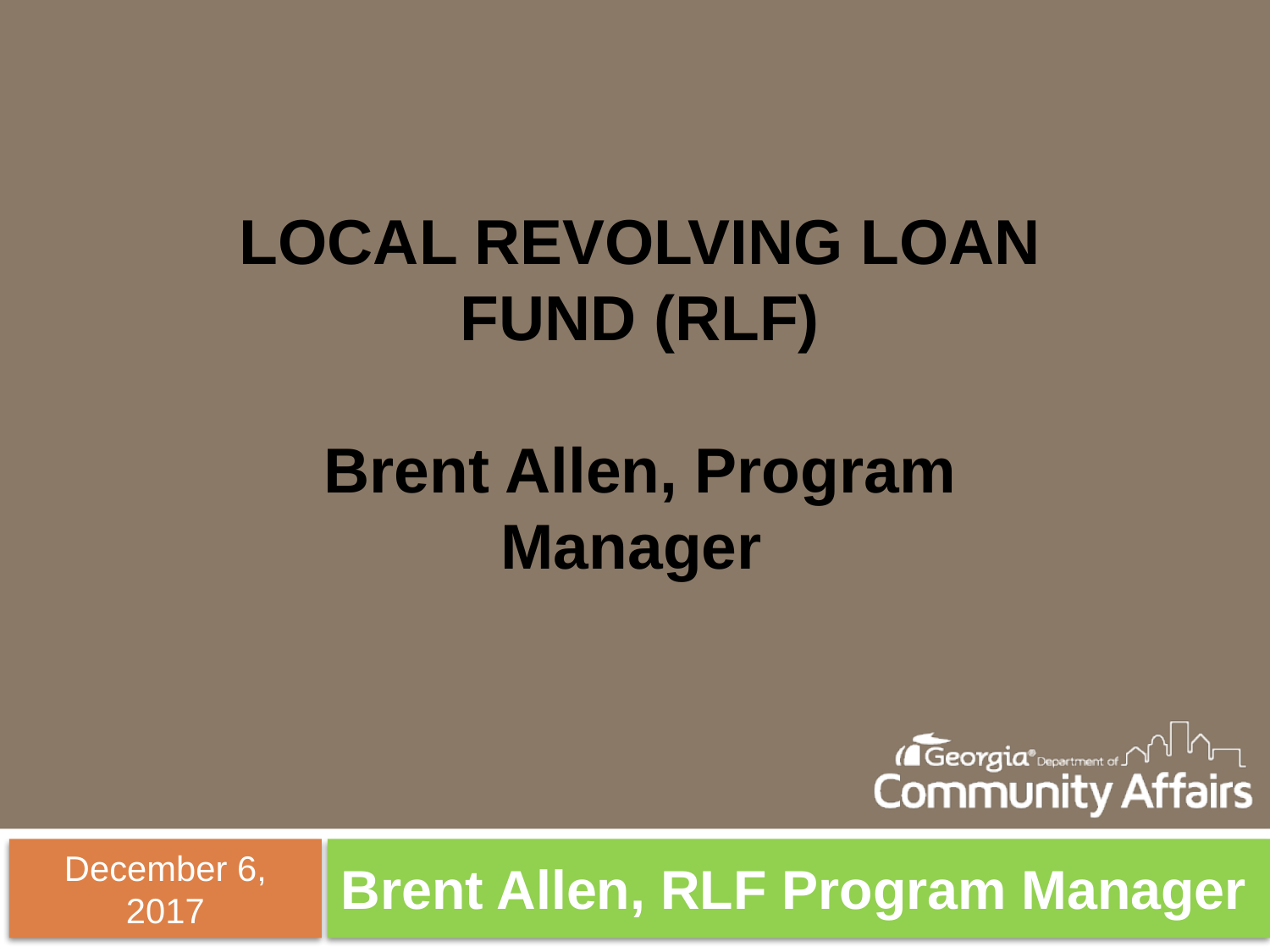

# LOCAL REVOLVING LOAN FUND (RLF) Brent Allen, Program Manager

December 6, 2017
Brent Allen, RLF Program Manager